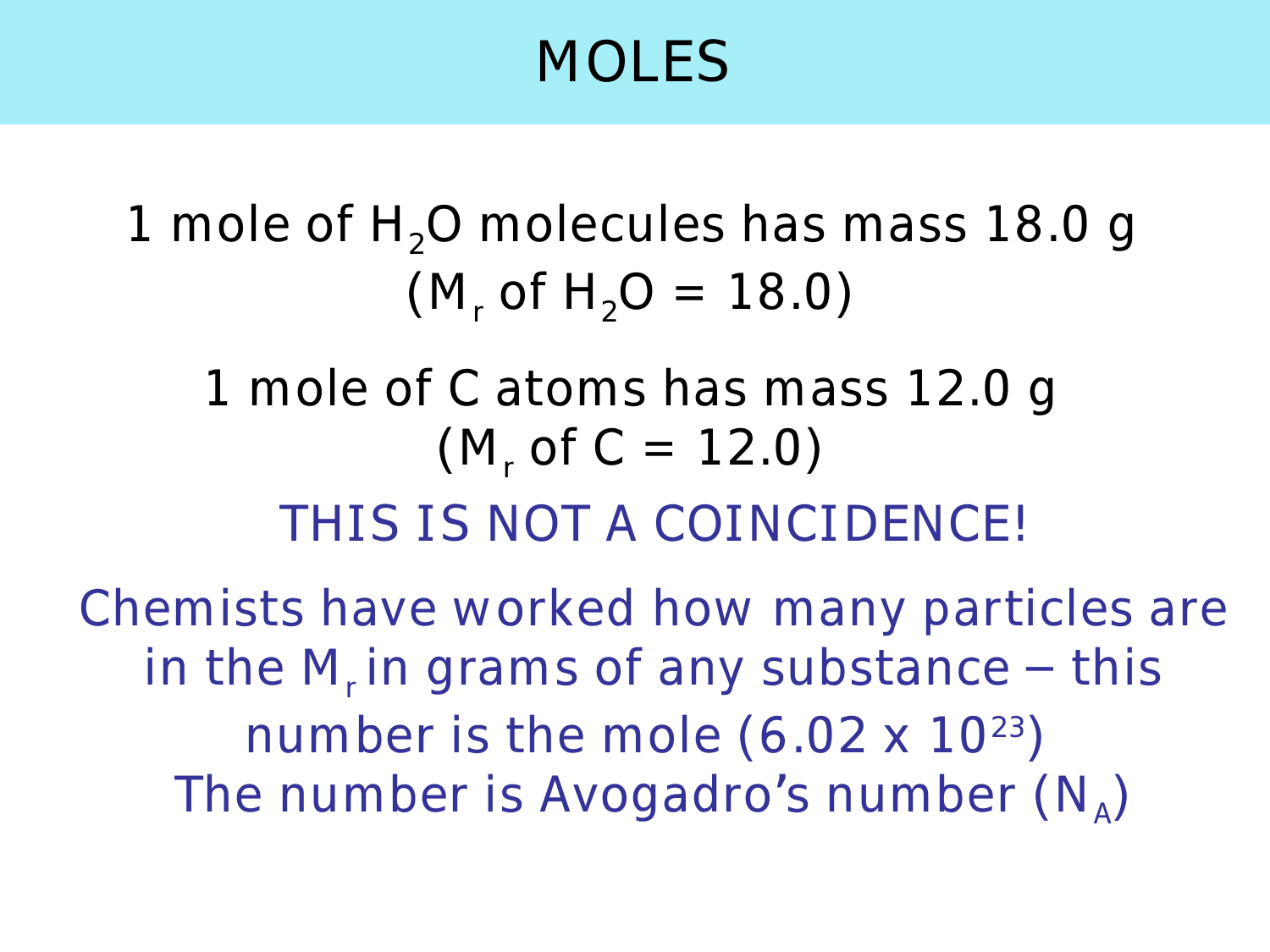

MOLES

1 mole of H2O molecules has mass 18.0 g
(Mr of H2O = 18.0)

1 mole of C atoms has mass 12.0 g
(Mr of C = 12.0)
THIS IS NOT A COINCIDENCE!

Chemists have worked how many particles are in the Mr in grams of any substance – this number is the mole (6.02 x 1023)
The number is Avogadro’s number (NA)